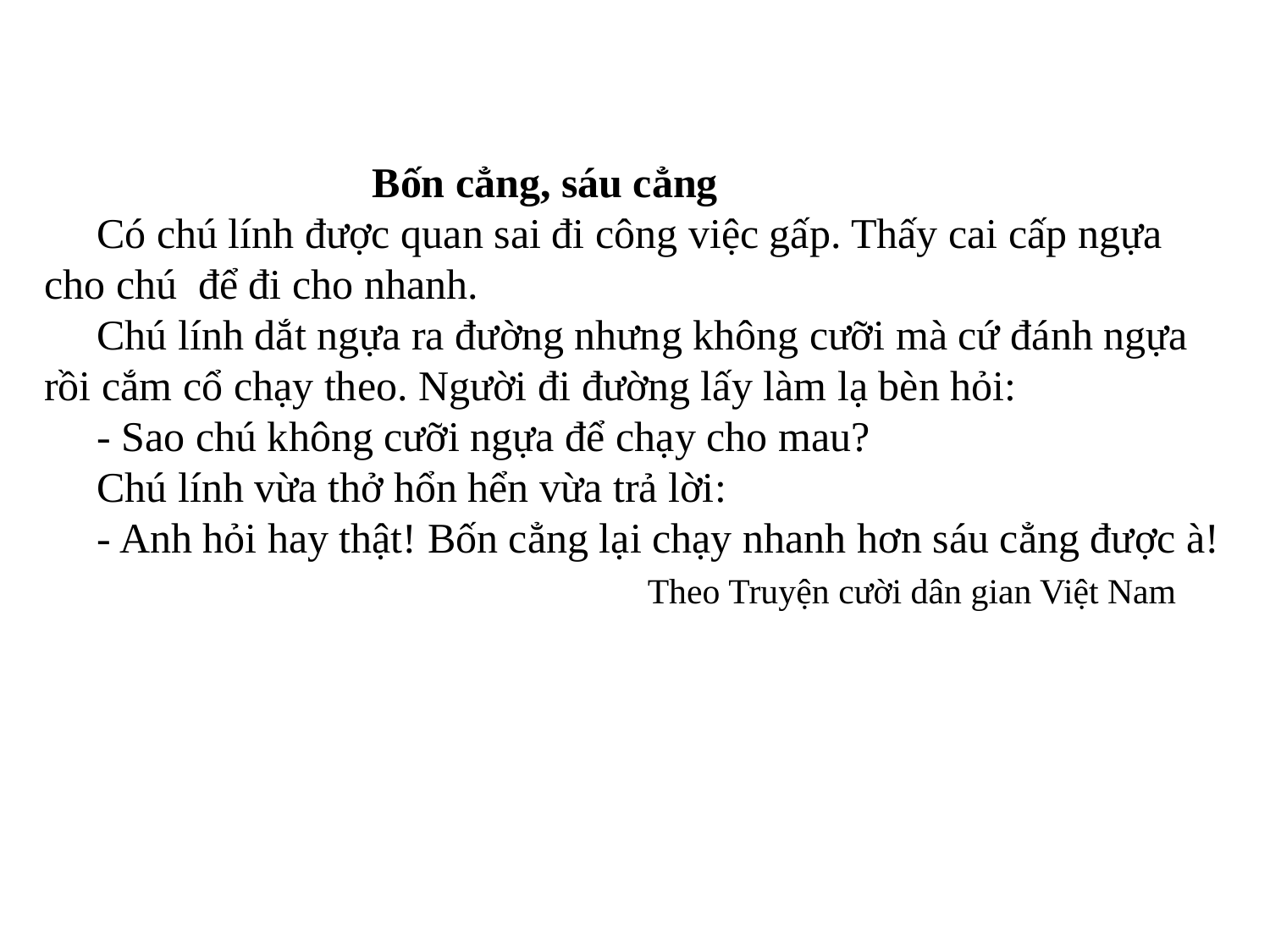

Bốn cẳng, sáu cẳng
     Có chú lính được quan sai đi công việc gấp. Thấy cai cấp ngựa cho chú  để đi cho nhanh.
     Chú lính dắt ngựa ra đường nhưng không cưỡi mà cứ đánh ngựa rồi cắm cổ chạy theo. Người đi đường lấy làm lạ bèn hỏi:
     - Sao chú không cưỡi ngựa để chạy cho mau?
     Chú lính vừa thở hổn hển vừa trả lời:
     - Anh hỏi hay thật! Bốn cẳng lại chạy nhanh hơn sáu cẳng được à!
                                                         Theo Truyện cười dân gian Việt Nam